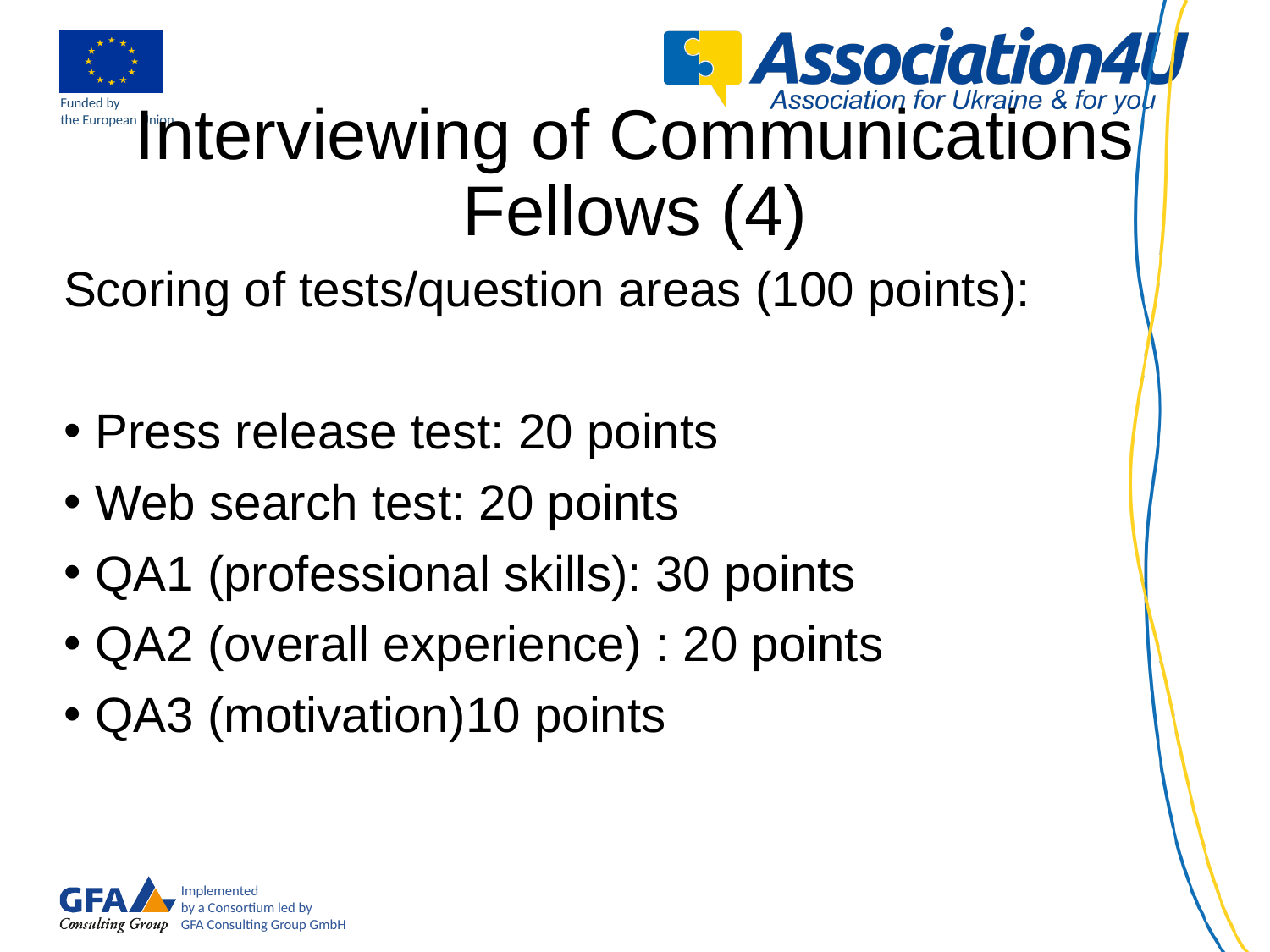

# Interviewing of Communications Fellows (4)
Scoring of tests/question areas (100 points):

Press release test: 20 points
Web search test: 20 points
QA1 (professional skills): 30 points
QA2 (overall experience) : 20 points
QA3 (motivation)10 points